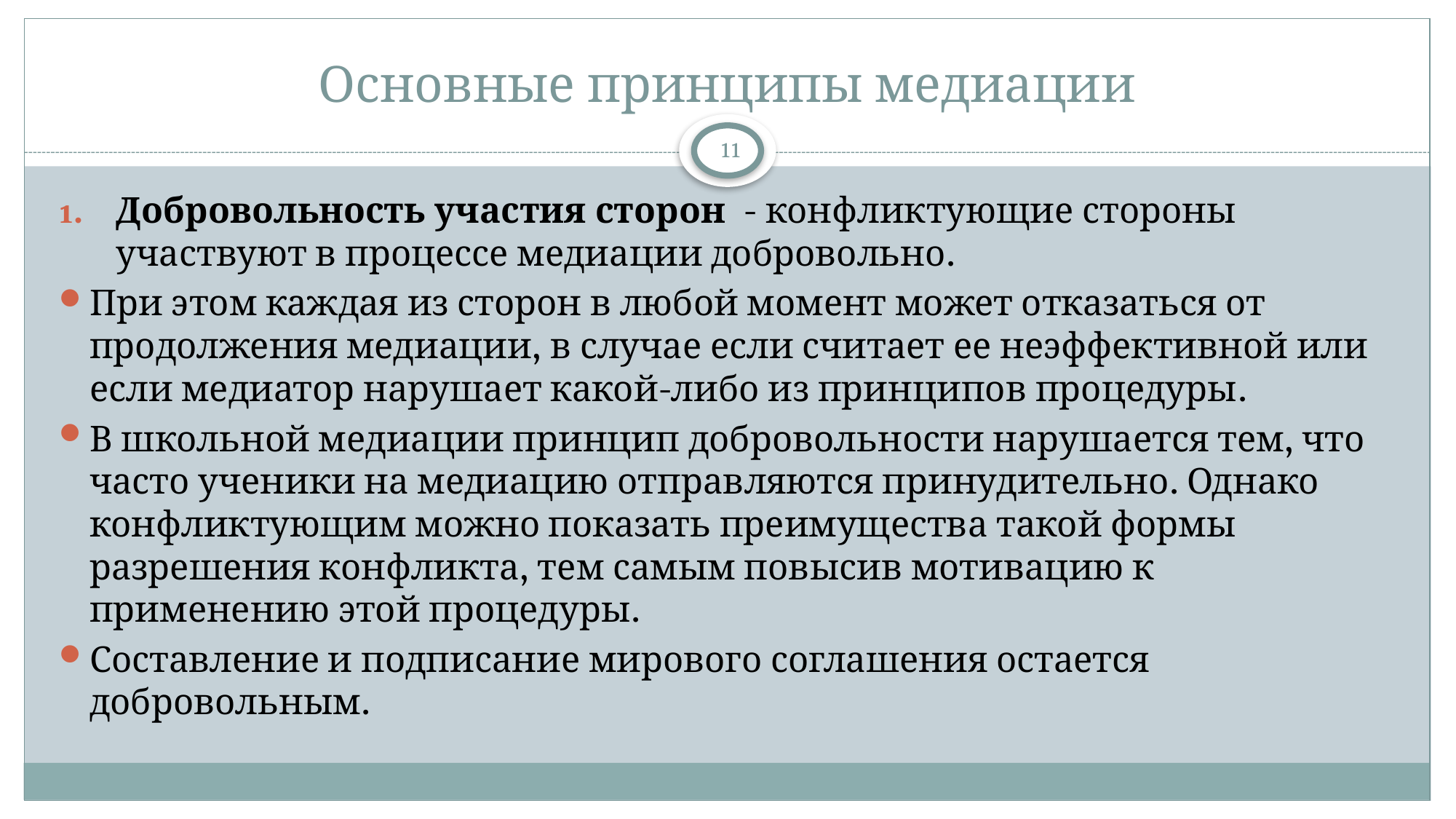

# Основные принципы медиации
11
Добровольность участия сторон  - конфликтующие стороны участвуют в процессе медиации добровольно.
При этом каждая из сторон в любой момент может отказаться от продолжения медиации, в случае если считает ее неэффективной или если медиатор нарушает какой-либо из принципов процедуры.
В школьной медиации принцип добровольности нарушается тем, что  часто ученики на медиацию отправляются принудительно. Однако конфликтующим можно показать преимущества такой формы разрешения конфликта, тем самым повысив мотивацию к применению этой процедуры.
Составление и подписание мирового соглашения остается добровольным.